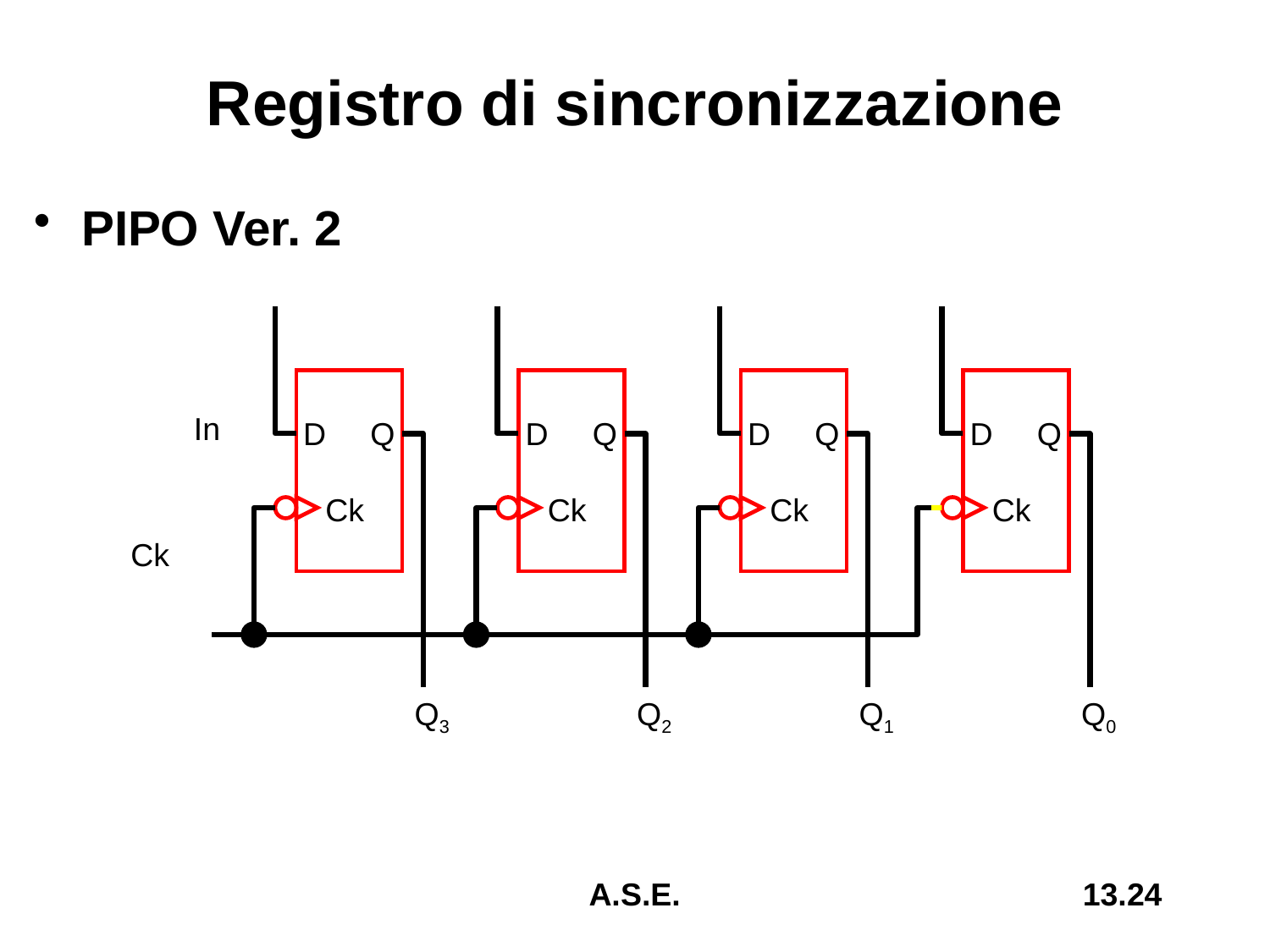

# Registro di sincronizzazione
PIPO Ver. 2

D     Q

 Ck

D     Q

 Ck

D     Q

 Ck

D     Q

 Ck

In

Ck

Q3
Q2
Q1
Q0
A.S.E.
13.24